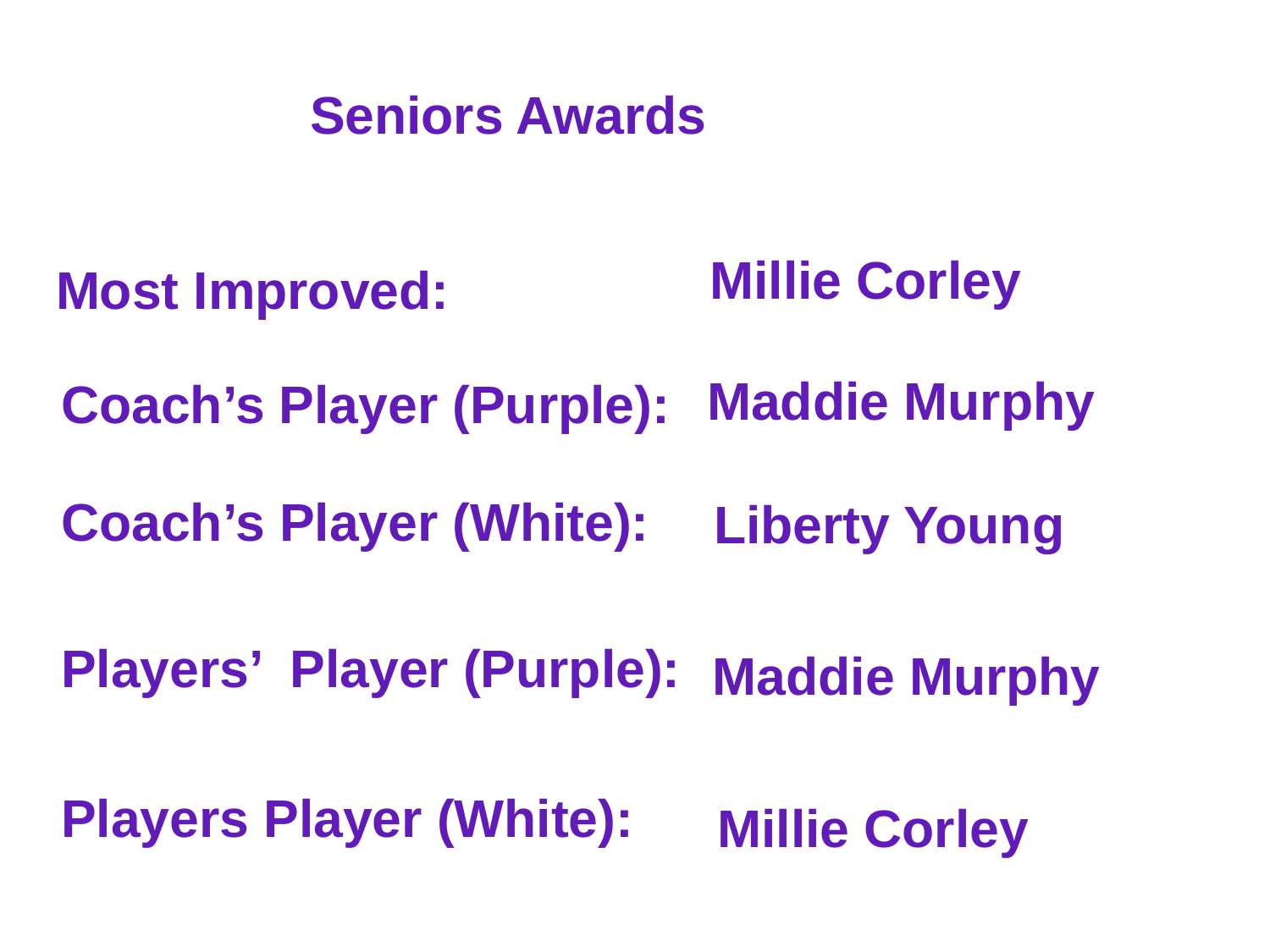

# Seniors Awards
Millie Corley
Most Improved:
Maddie Murphy
Coach’s Player (Purple):
Coach’s Player (White):
Liberty Young
Players’  Player (Purple):
Maddie Murphy
Players Player (White):
Millie Corley